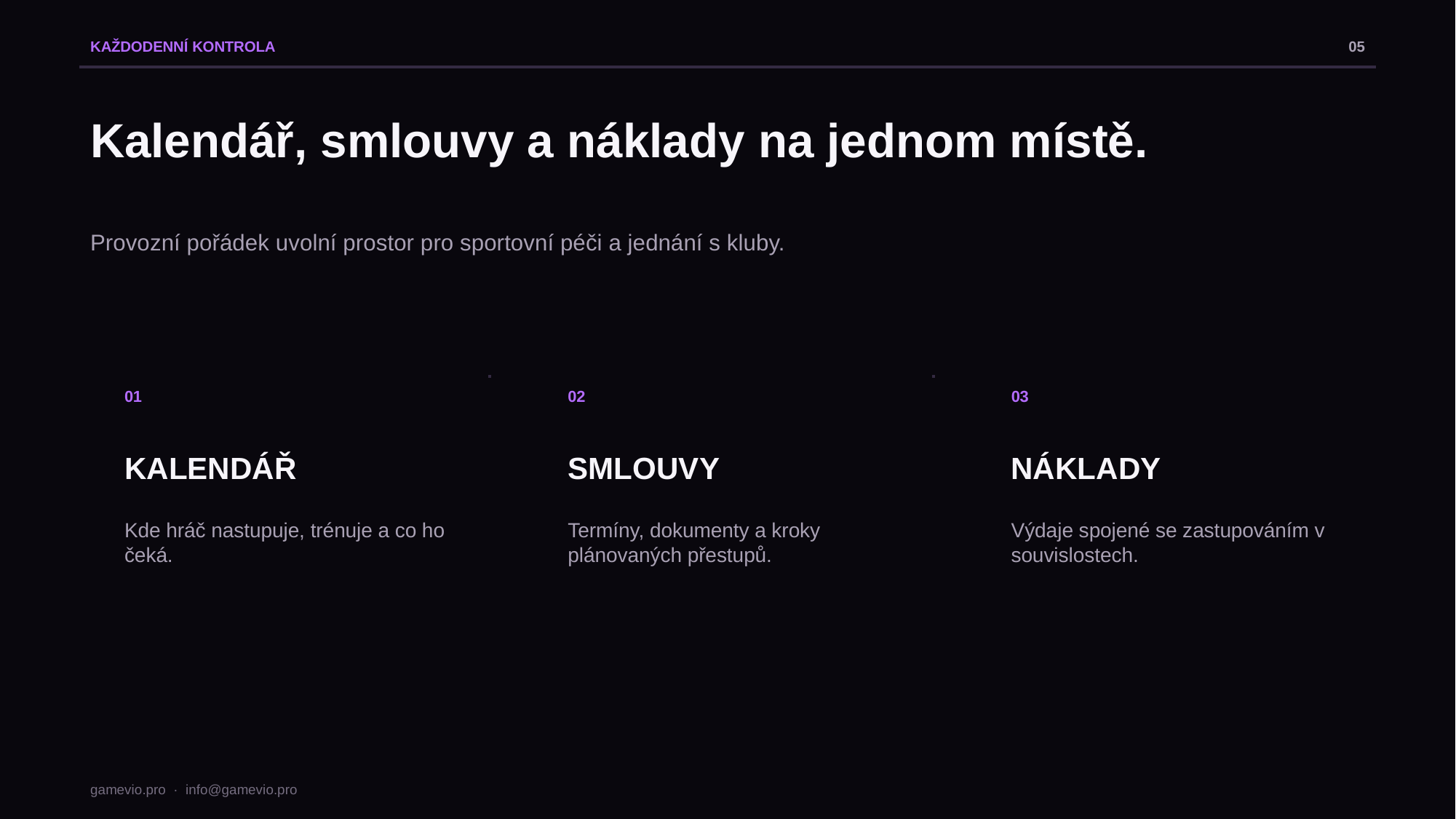

KAŽDODENNÍ KONTROLA
05

Kalendář, smlouvy a náklady na jednom místě.
Provozní pořádek uvolní prostor pro sportovní péči a jednání s kluby.

01
02
03
KALENDÁŘ
SMLOUVY
NÁKLADY
Kde hráč nastupuje, trénuje a co ho čeká.
Termíny, dokumenty a kroky plánovaných přestupů.
Výdaje spojené se zastupováním v souvislostech.
gamevio.pro  ·  info@gamevio.pro